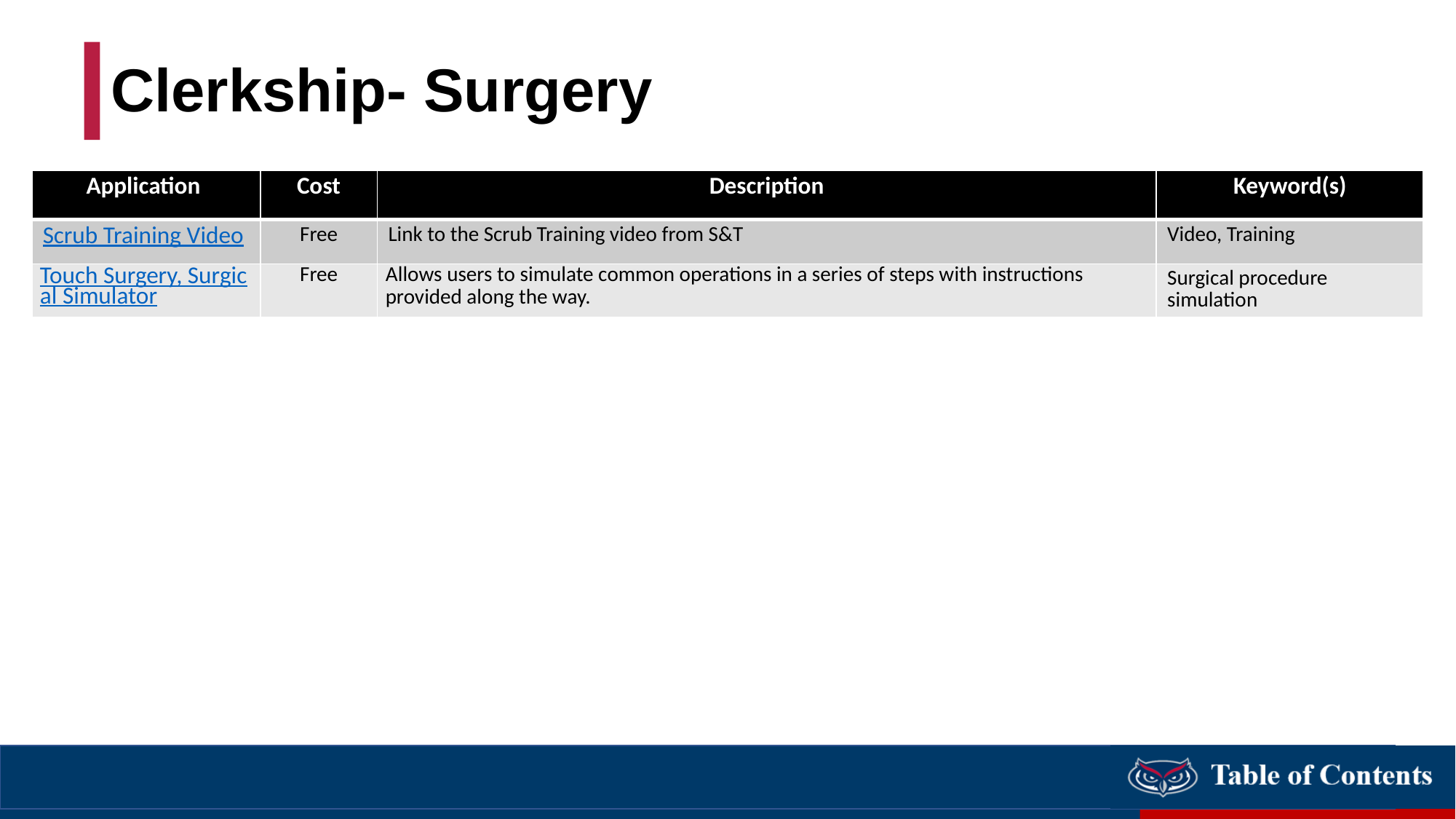

# Clerkship- Surgery
| Application | Cost | Description | Keyword(s) |
| --- | --- | --- | --- |
| Scrub Training Video | Free | Link to the Scrub Training video from S&T | Video, Training |
| Touch Surgery, Surgical Simulator | Free | Allows users to simulate common operations in a series of steps with instructions provided along the way. | Surgical procedure simulation |